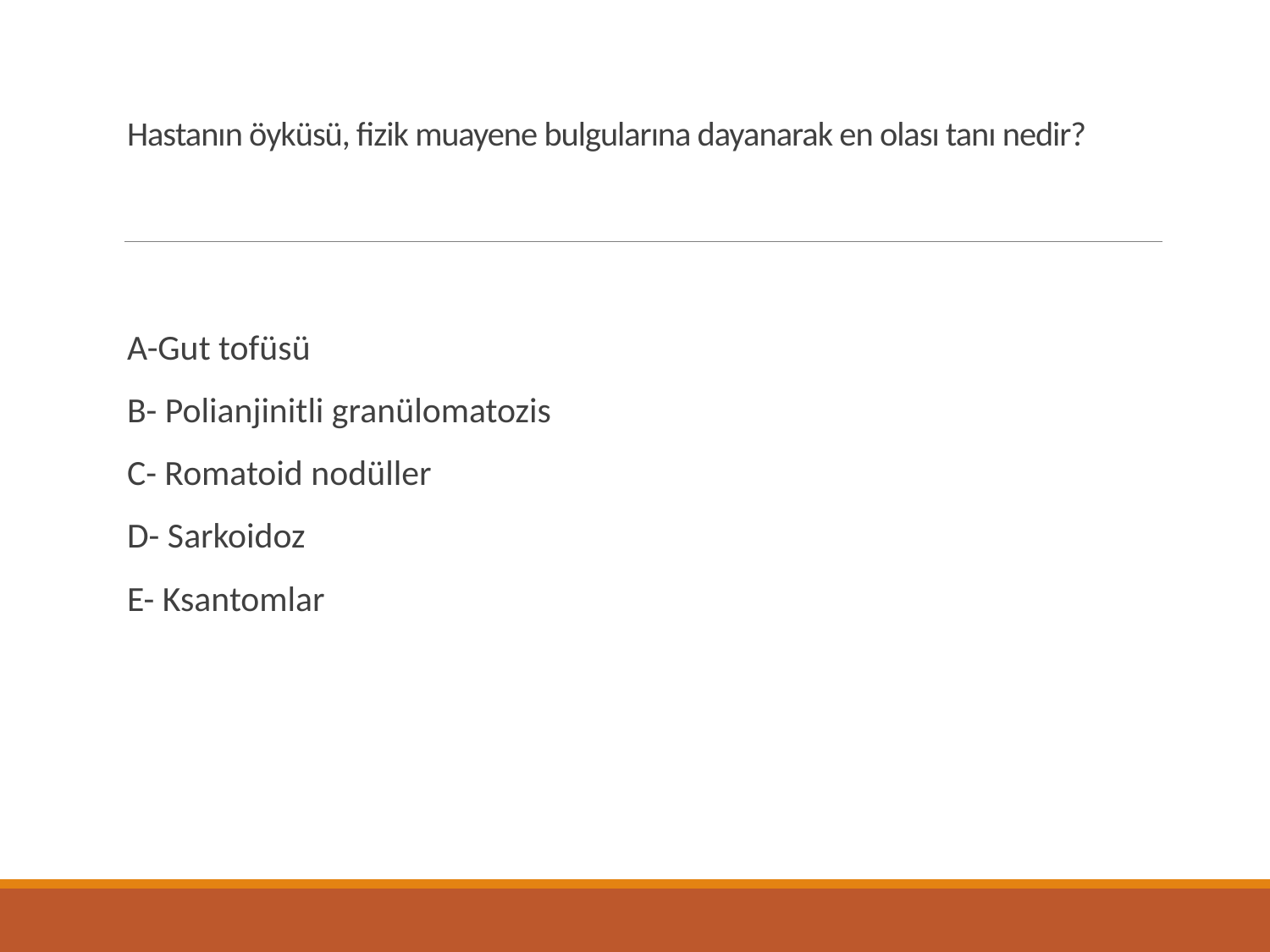

# Hastanın öyküsü, fizik muayene bulgularına dayanarak en olası tanı nedir?

A-Gut tofüsü
B- Polianjinitli granülomatozis
C- Romatoid nodüller
D- Sarkoidoz
E- Ksantomlar